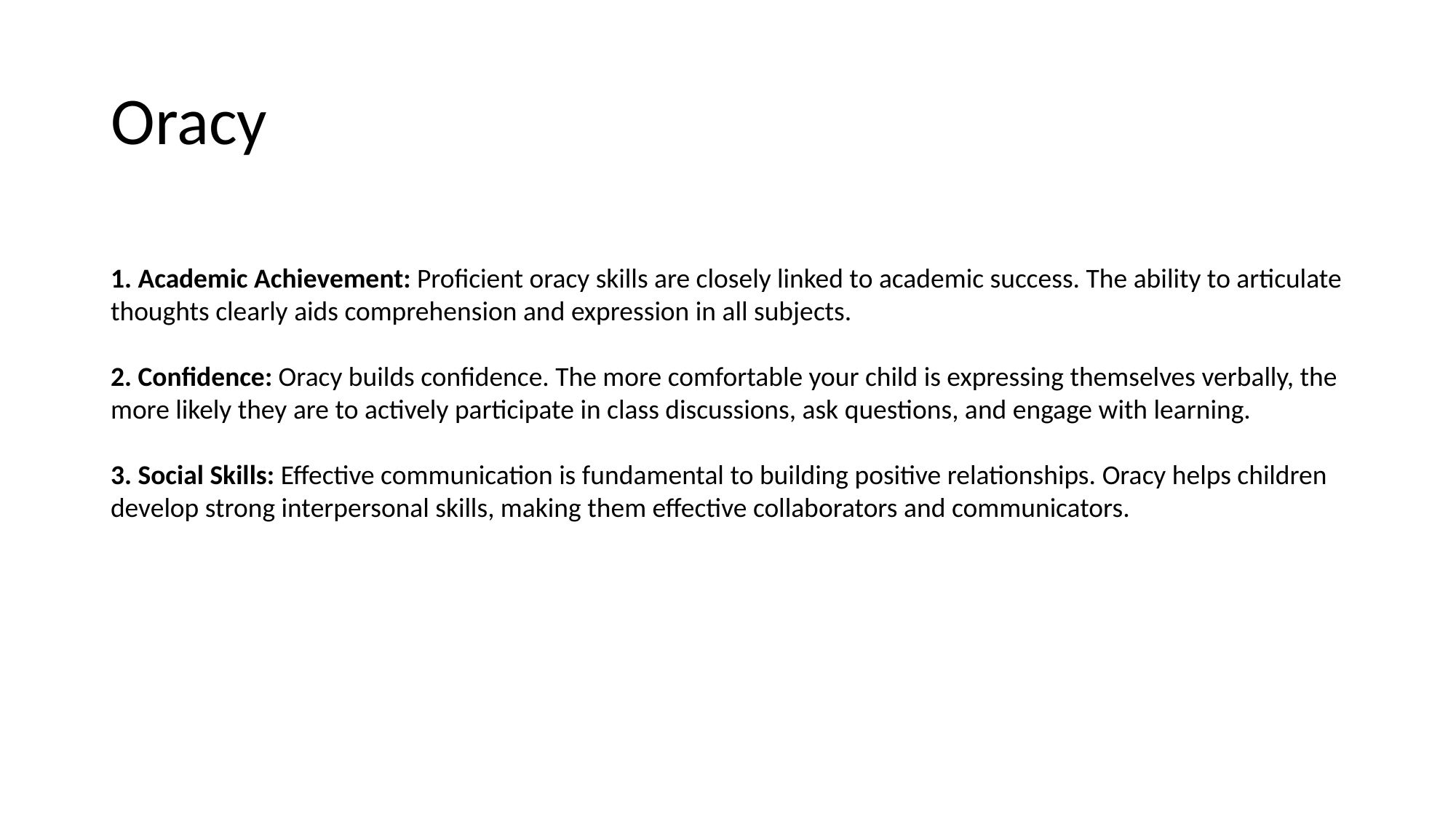

# Oracy
 Academic Achievement: Proficient oracy skills are closely linked to academic success. The ability to articulate thoughts clearly aids comprehension and expression in all subjects.

 Confidence: Oracy builds confidence. The more comfortable your child is expressing themselves verbally, the more likely they are to actively participate in class discussions, ask questions, and engage with learning.

 Social Skills: Effective communication is fundamental to building positive relationships. Oracy helps children develop strong interpersonal skills, making them effective collaborators and communicators.